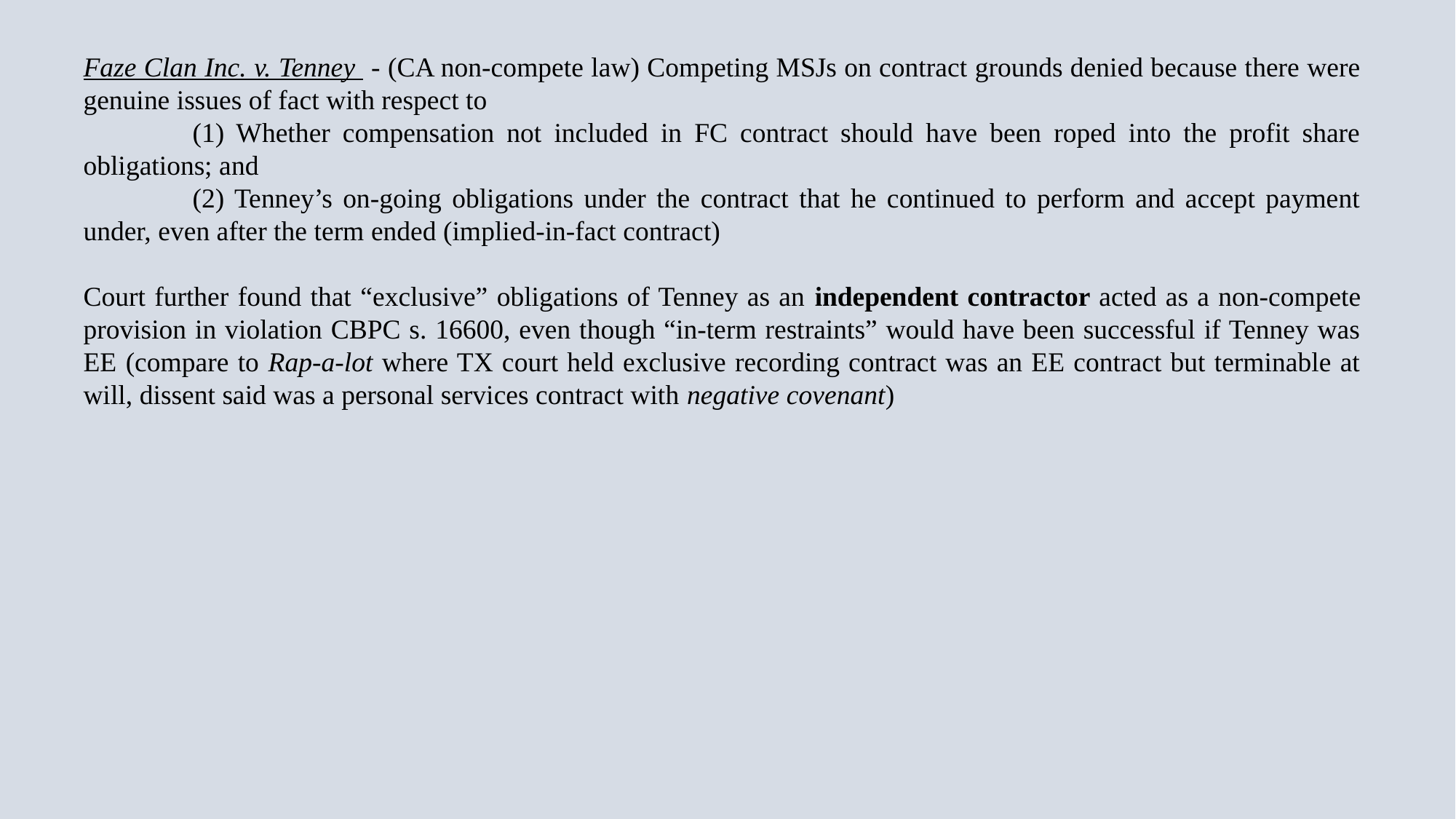

Faze Clan Inc. v. Tenney  - (CA non-compete law) Competing MSJs on contract grounds denied because there were genuine issues of fact with respect to
	(1) Whether compensation not included in FC contract should have been roped into the profit share obligations; and
	(2) Tenney’s on-going obligations under the contract that he continued to perform and accept payment under, even after the term ended (implied-in-fact contract)

Court further found that “exclusive” obligations of Tenney as an independent contractor acted as a non-compete provision in violation CBPC s. 16600, even though “in-term restraints” would have been successful if Tenney was EE (compare to Rap-a-lot where TX court held exclusive recording contract was an EE contract but terminable at will, dissent said was a personal services contract with negative covenant)

Scholz v. Goudreau – (BOSTON TM case) following settlement for former band member’s use of phrase “formerly of BOSTON” for biographical descriptions, Plaintiff’s claims for direct infringement, and breach of contract were dismissed, but contributory infringement and breach of GFFD arising from the settlement agreement survived on evidence that D had the ability to directly control acts of third parties with respect to TM use.